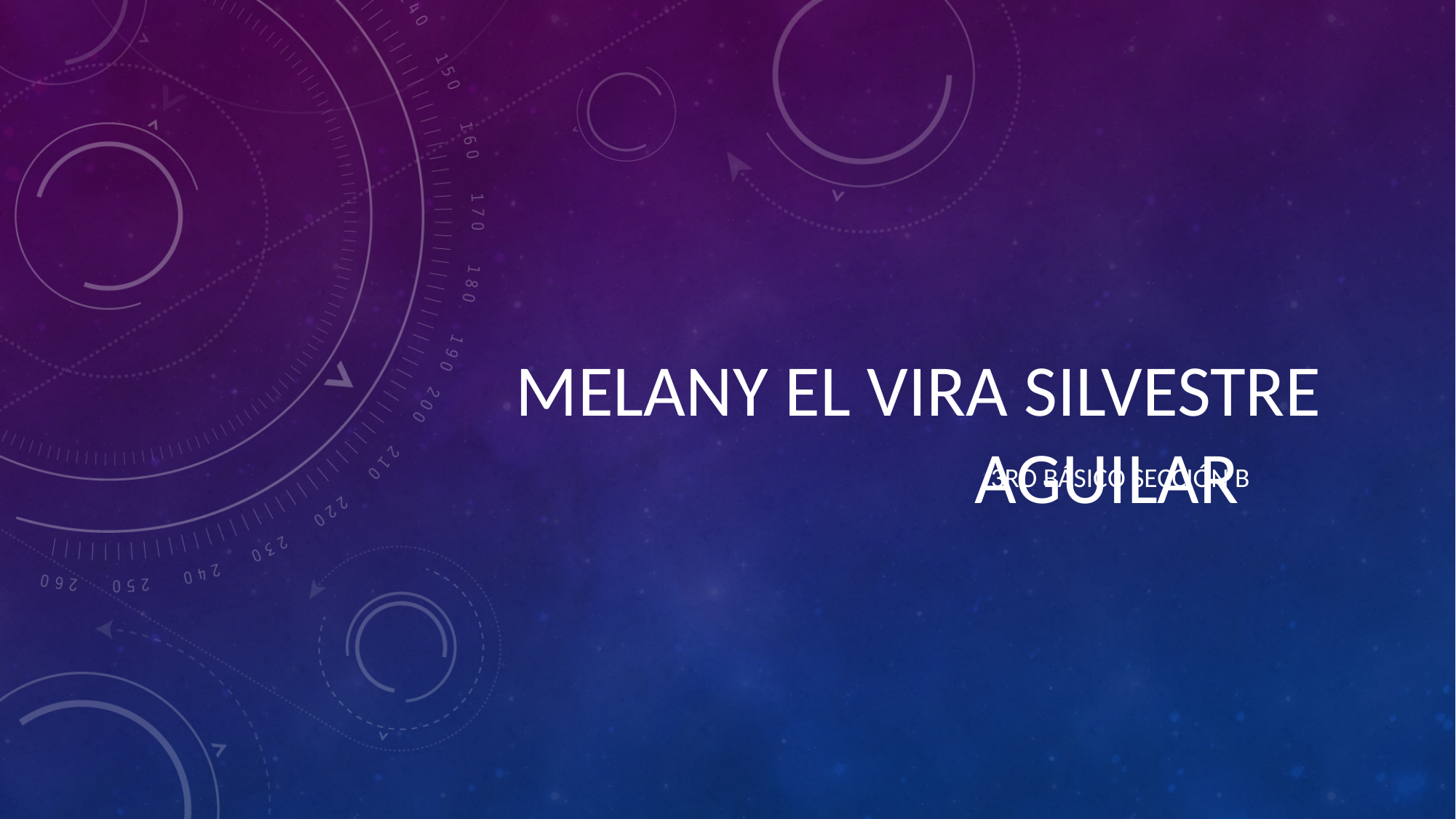

# Melany el vira silvestre Aguilar
3ro básico sección B